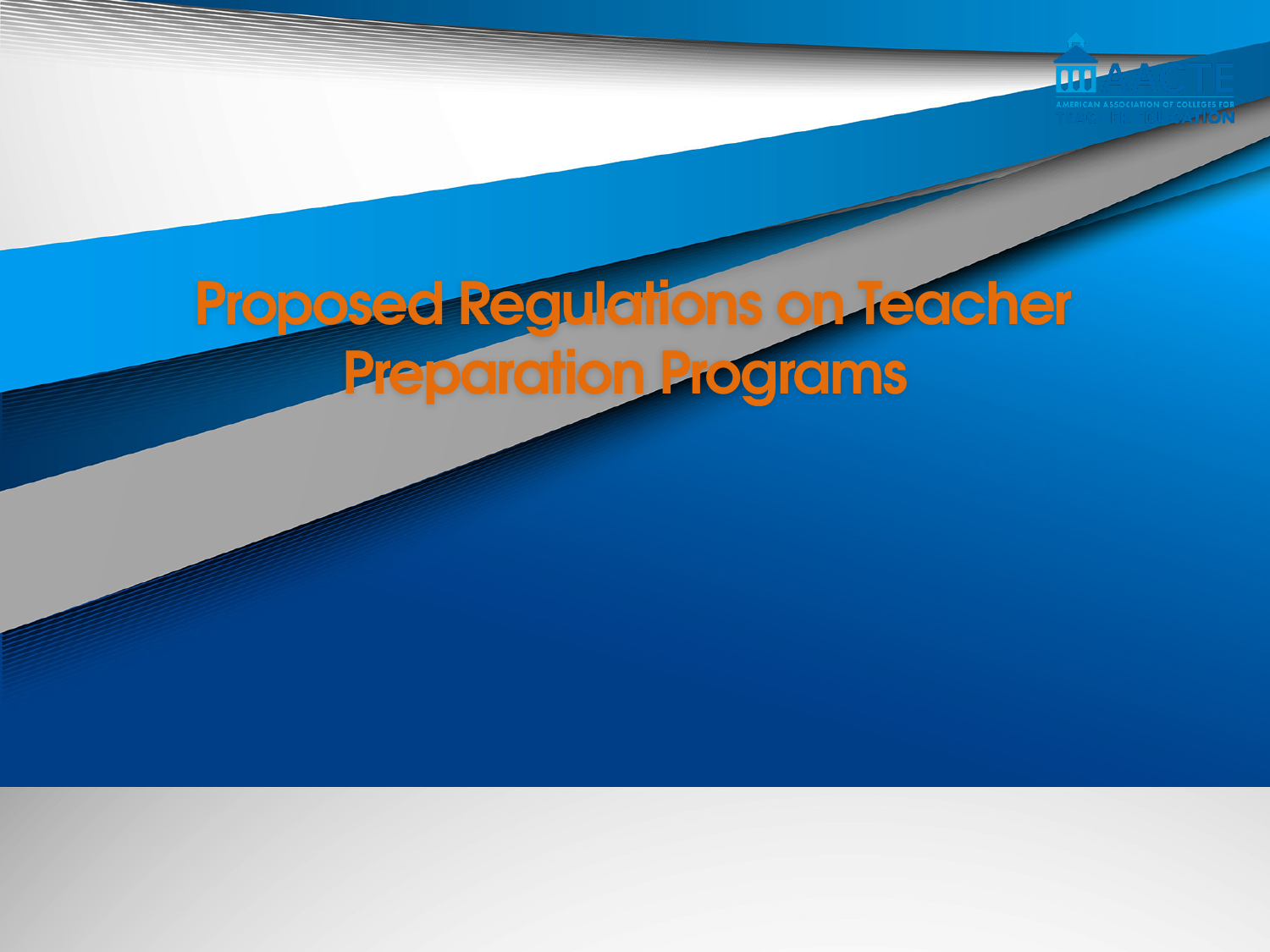

# Proposed Regulations on Teacher Preparation Programs